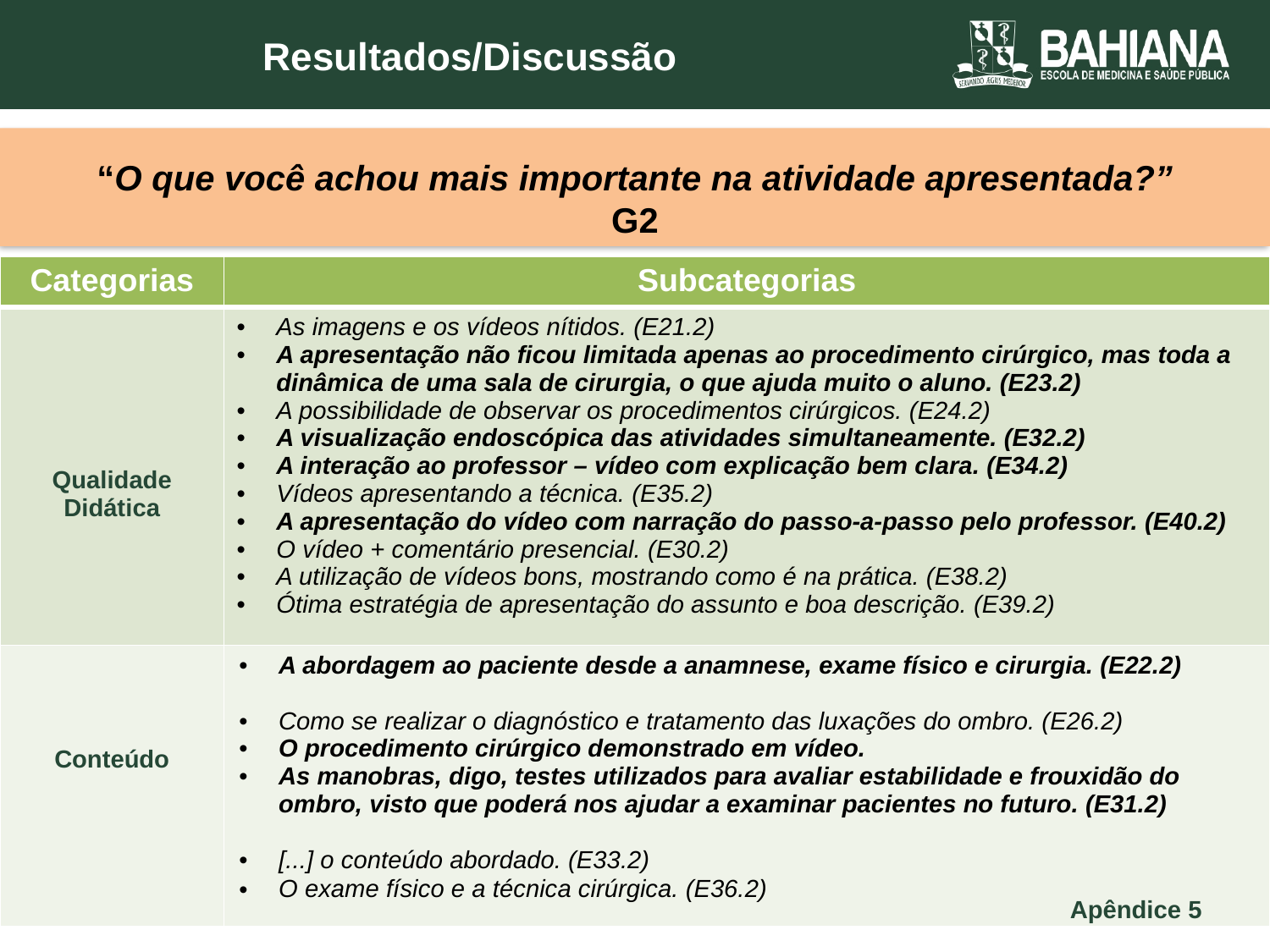

Resultados/Discussão
“O que você achou mais importante na atividade apresentada?”
G2
| Categorias | Subcategorias |
| --- | --- |
| Qualidade Didática | As imagens e os vídeos nítidos. (E21.2) A apresentação não ficou limitada apenas ao procedimento cirúrgico, mas toda a dinâmica de uma sala de cirurgia, o que ajuda muito o aluno. (E23.2) A possibilidade de observar os procedimentos cirúrgicos. (E24.2) A visualização endoscópica das atividades simultaneamente. (E32.2) A interação ao professor – vídeo com explicação bem clara. (E34.2) Vídeos apresentando a técnica. (E35.2) A apresentação do vídeo com narração do passo-a-passo pelo professor. (E40.2) O vídeo + comentário presencial. (E30.2) A utilização de vídeos bons, mostrando como é na prática. (E38.2) Ótima estratégia de apresentação do assunto e boa descrição. (E39.2) |
| Conteúdo | A abordagem ao paciente desde a anamnese, exame físico e cirurgia. (E22.2) Como se realizar o diagnóstico e tratamento das luxações do ombro. (E26.2) O procedimento cirúrgico demonstrado em vídeo. As manobras, digo, testes utilizados para avaliar estabilidade e frouxidão do ombro, visto que poderá nos ajudar a examinar pacientes no futuro. (E31.2) [...] o conteúdo abordado. (E33.2) O exame físico e a técnica cirúrgica. (E36.2) |
Apêndice 5